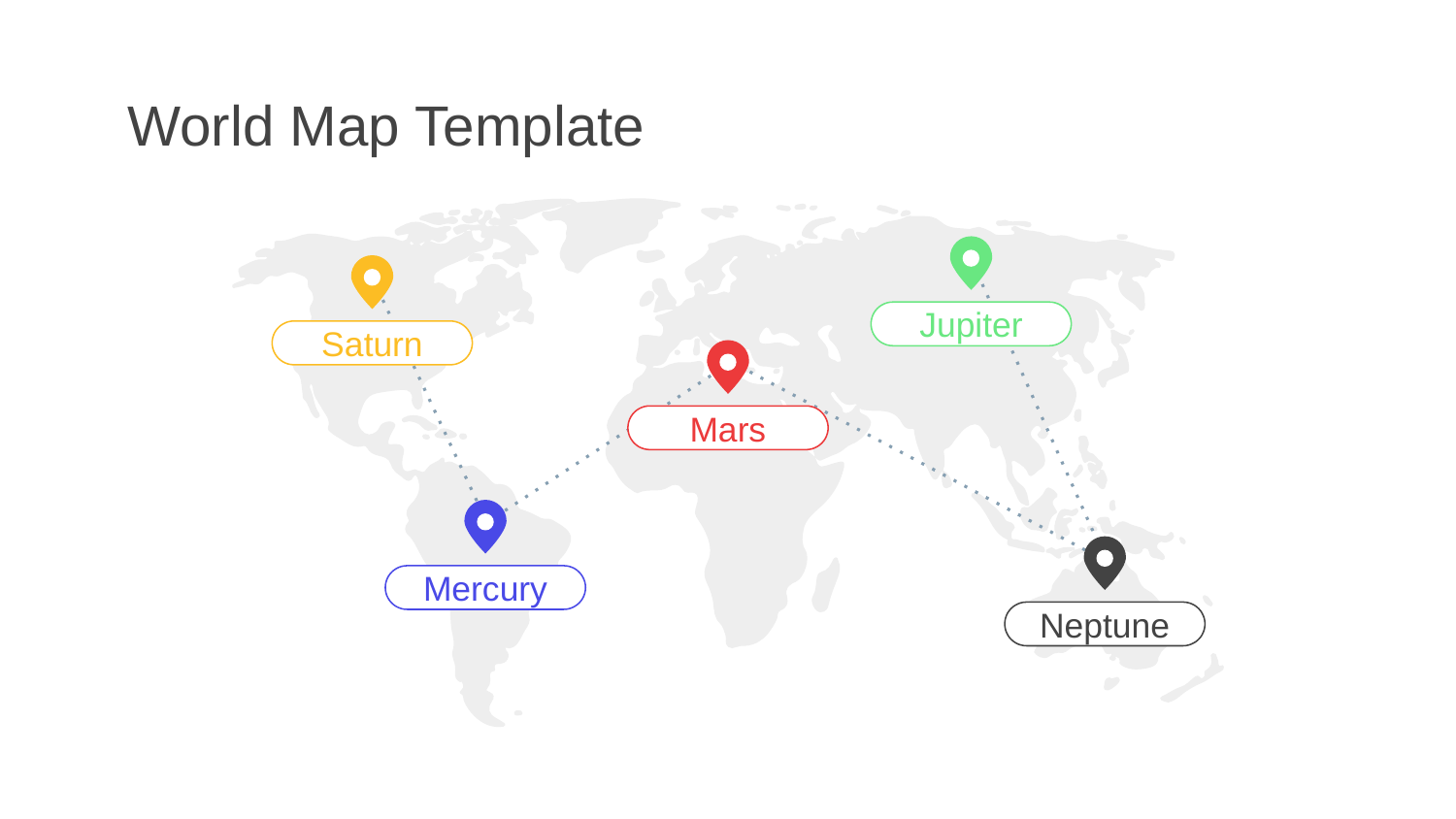

# World Map Template

Jupiter

Saturn

Mars

Mercury

Neptune